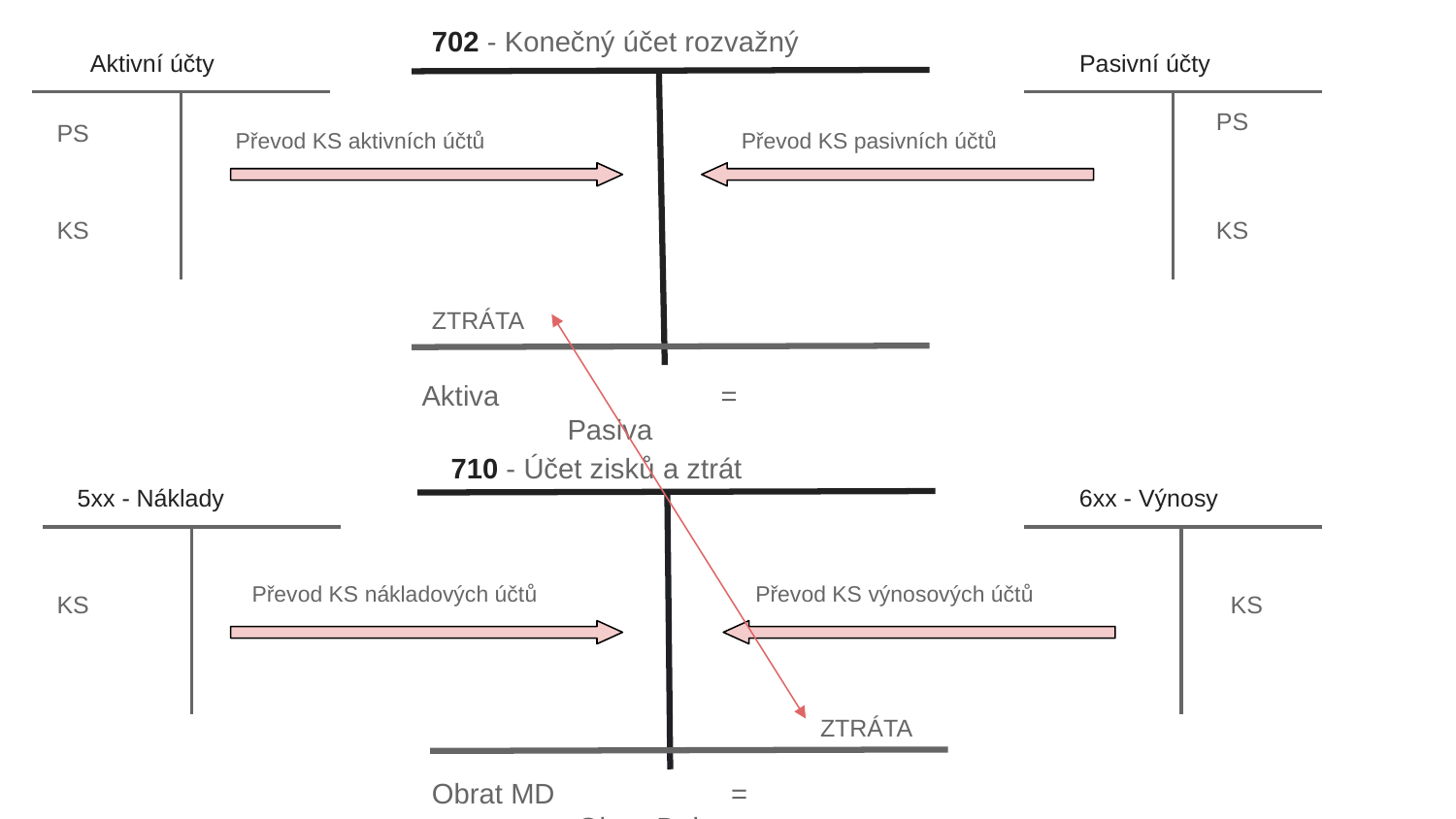

702 - Konečný účet rozvažný
Aktivní účty
Pasivní účty
PS
PS

Převod KS pasivních účtů
Převod KS aktivních účtů

KS
KS
ZTRÁTA
Aktiva		 =		Pasiva
710 - Účet zisků a ztrát
5xx - Náklady
6xx - Výnosy
Převod KS nákladových účtů
Převod KS výnosových účtů
KS
KS

ZTRÁTA
Obrat MD	 	 =		Obrat Dal